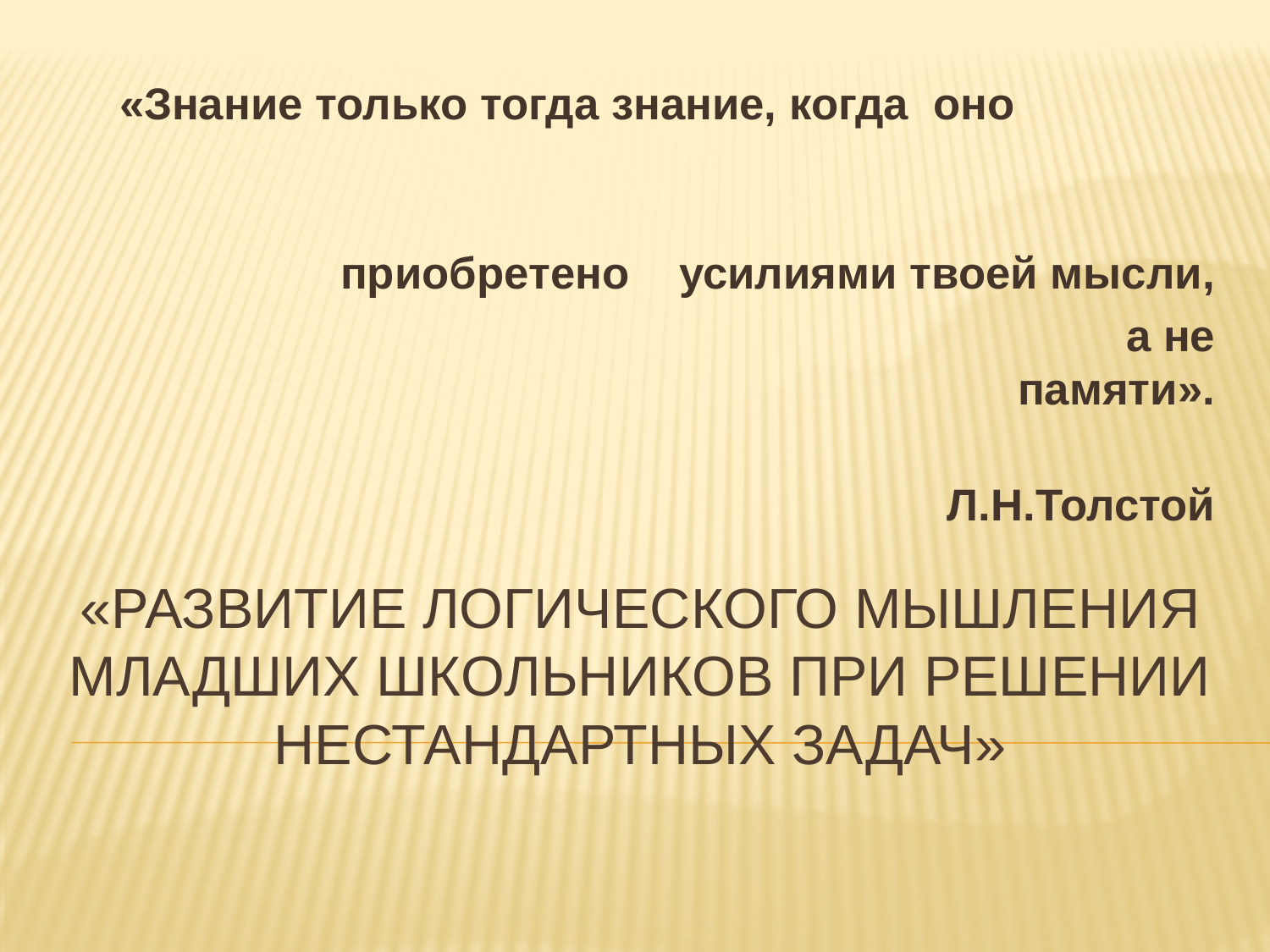

«Знание только тогда знание, когда  оно
                                                                                приобретено    усилиями твоей мысли,
                                                                                а не памяти».
                                                                                                                                                   Л.Н.Толстой
# «Развитие логического мышления младших школьников при решении нестандартных задач»